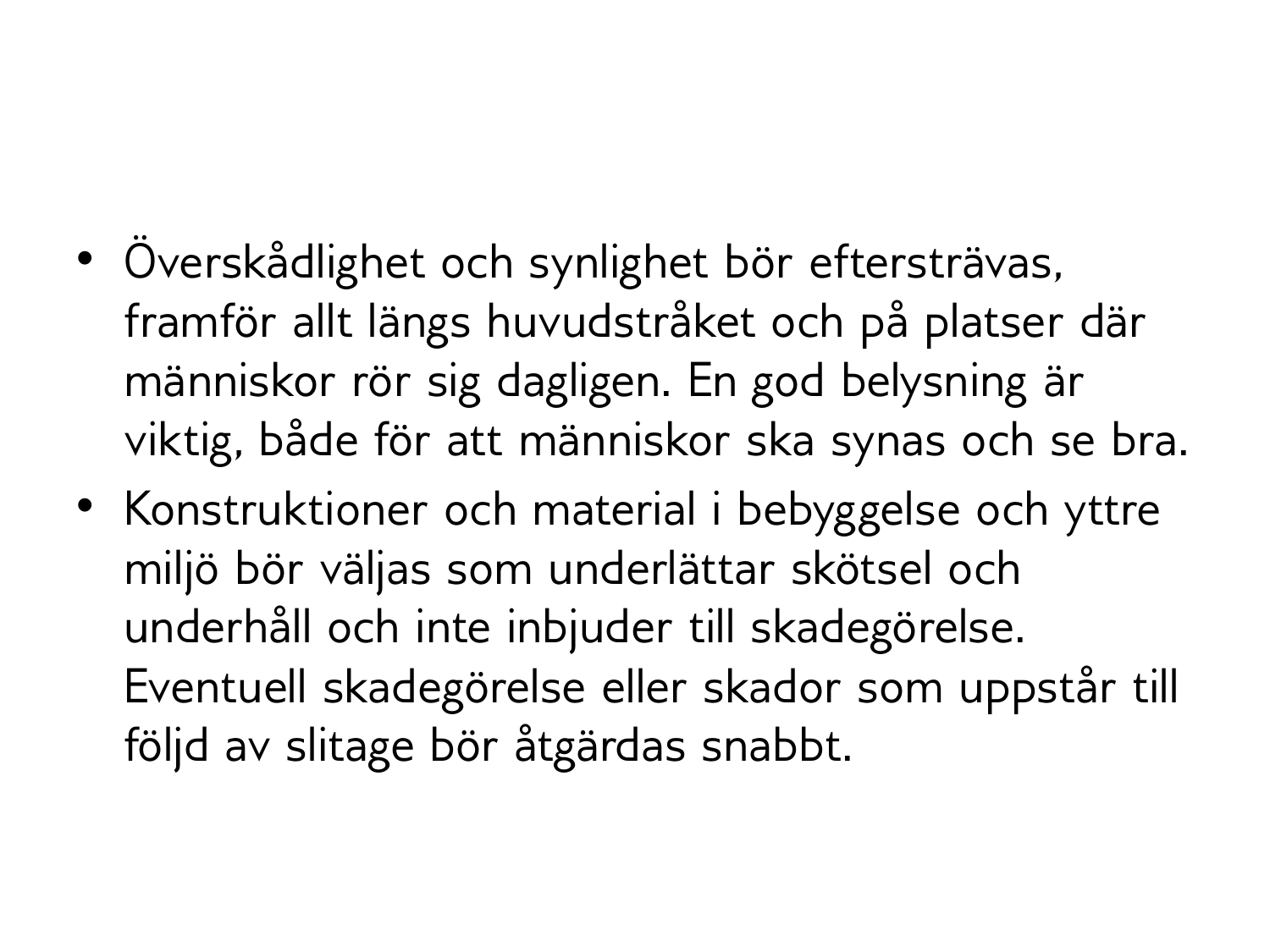

# forts. Huvudprinciper för brottsförebyggande planering
Överskådlighet och synlighet bör eftersträvas, framför allt längs huvudstråket och på platser där människor rör sig dagligen. En god belysning är viktig, både för att människor ska synas och se bra.
Konstruktioner och material i bebyggelse och yttre miljö bör väljas som underlättar skötsel och underhåll och inte inbjuder till skadegörelse. Eventuell skadegörelse eller skador som uppstår till följd av slitage bör åtgärdas snabbt.